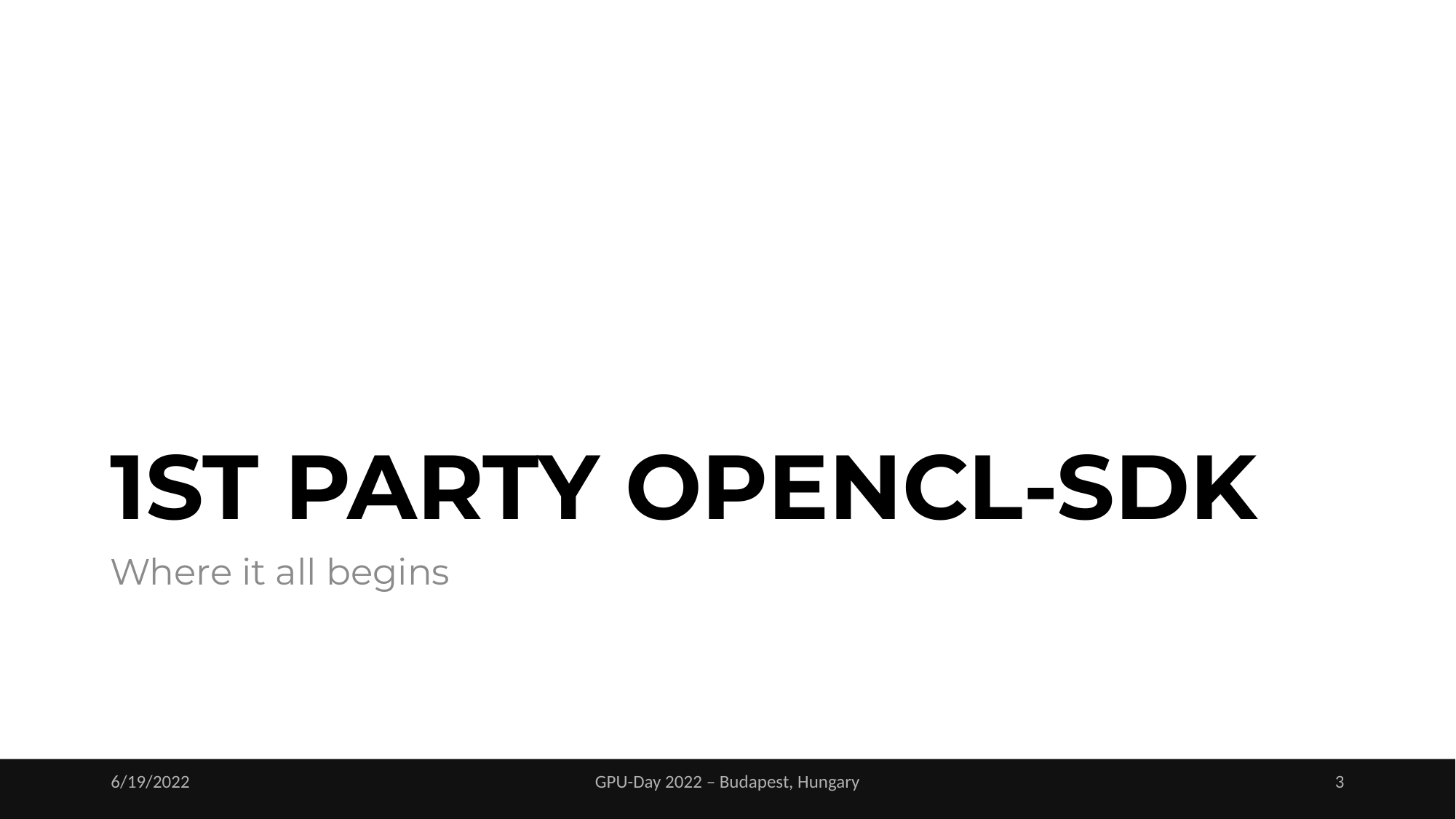

# 1ST PARTY OPENCL-SDK
Where it all begins
6/19/2022
GPU-Day 2022 – Budapest, Hungary
3